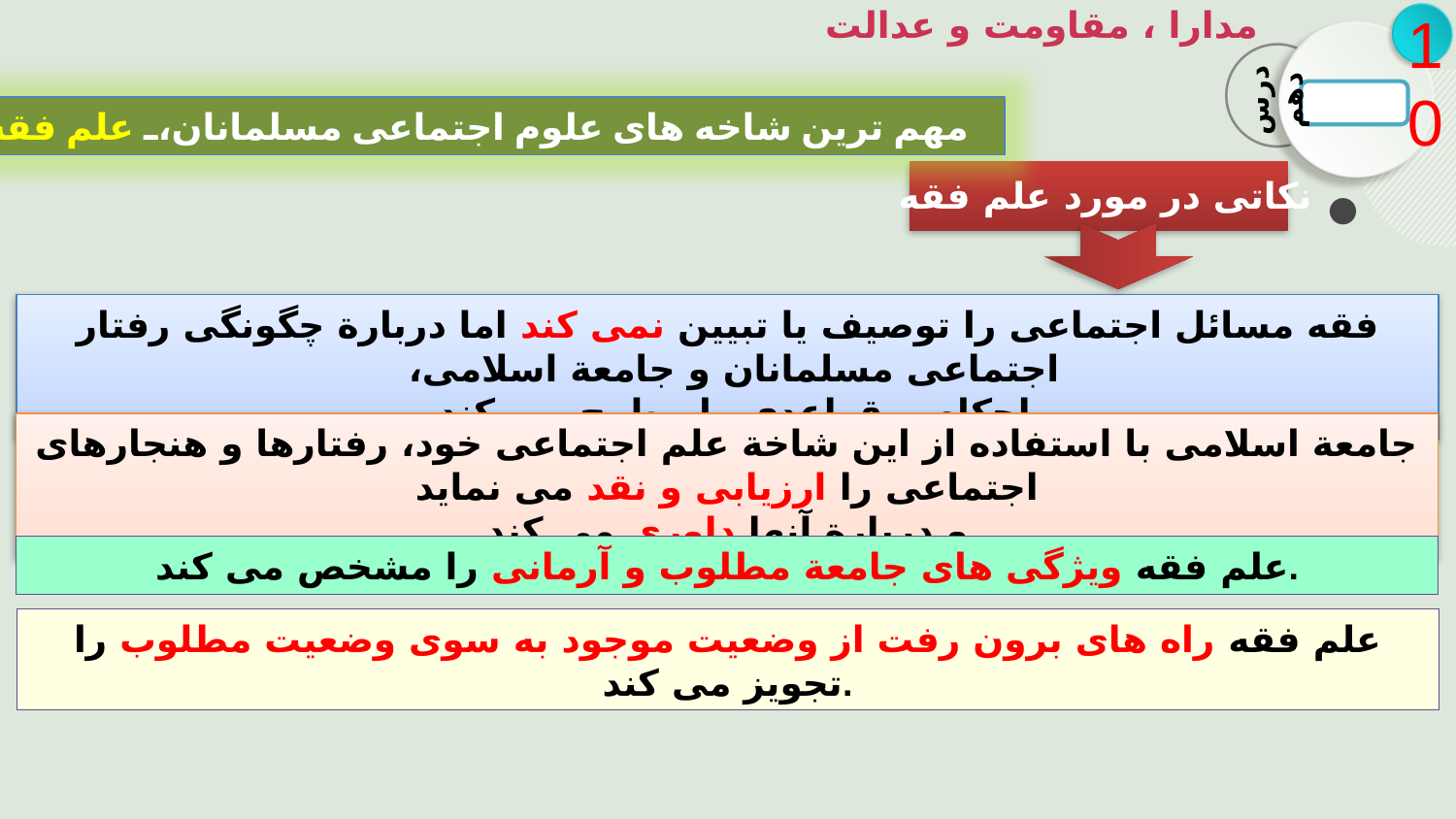

مدارا ، مقاومت و عدالت
10
درس دهم

مهم ترین شاخه های علوم اجتماعی مسلمانان، علم فقه است

نکاتی در مورد علم فقه

فقه مسائل اجتماعی را توصیف یا تبیین نمی کند اما دربارة چگونگی رفتار اجتماعی مسلمانان و جامعة اسلامی،
احكام و قواعدی را مطرح می کند.
جامعة اسلامی با استفاده از این شاخة علم اجتماعی خود، رفتارها و هنجارهای اجتماعی را ارزیابی و نقد می نماید
 و دربارة آنها داوری می کند.
علم فقه ویژگی های جامعة مطلوب و آرمانی را مشخص می کند.
علم فقه راه های برون رفت از وضعیت موجود به سوی وضعیت مطلوب را تجویز می کند.